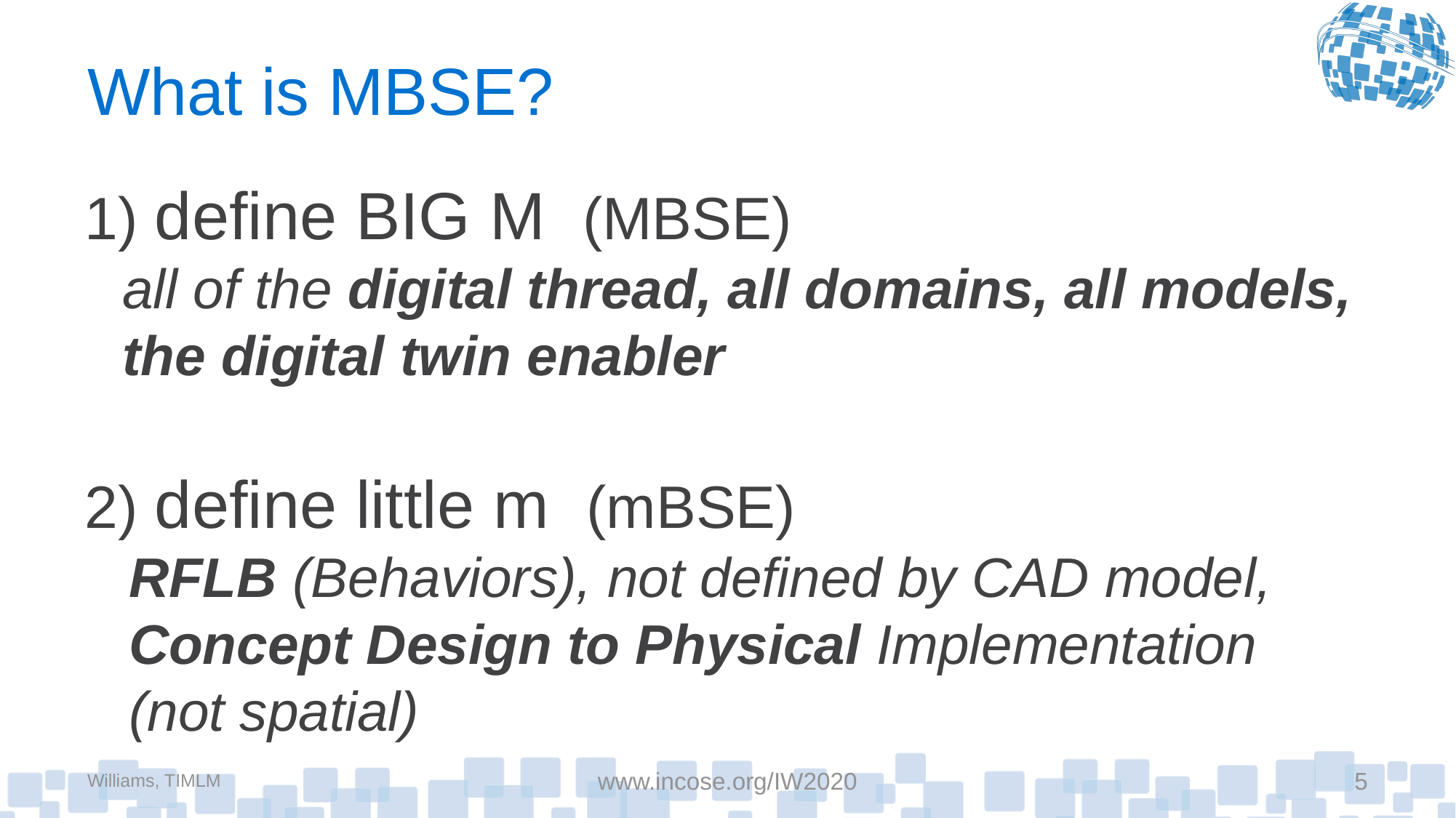

# What is MBSE?
1) define BIG M  (MBSE)
all of the digital thread, all domains, all models, the digital twin enabler
2) define little m  (mBSE)
RFLB (Behaviors), not defined by CAD model, Concept Design to Physical Implementation
(not spatial)
Williams, TIMLM
www.incose.org/IW2020
5